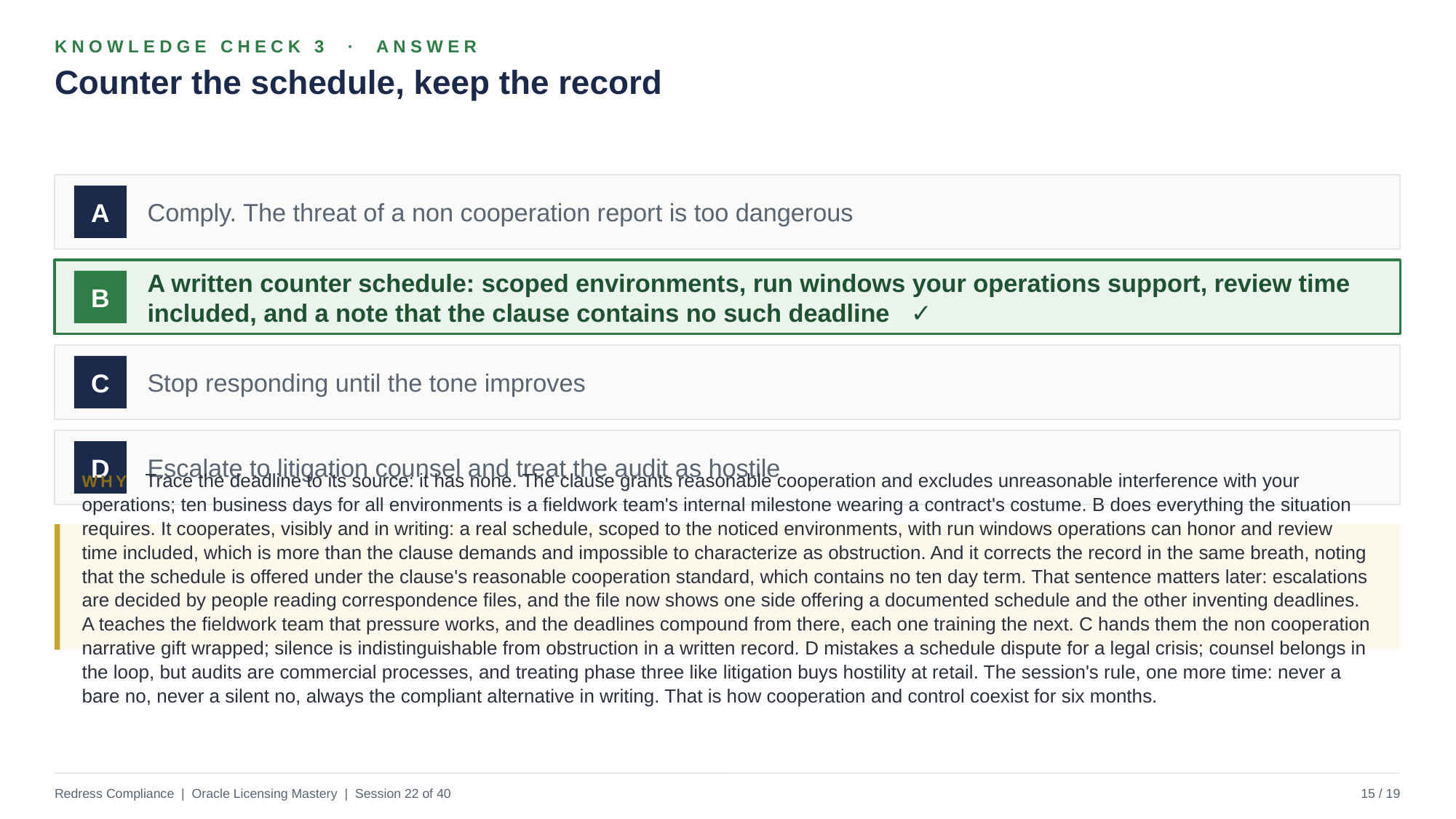

KNOWLEDGE CHECK 3  ·  ANSWER
Counter the schedule, keep the record

Comply. The threat of a non cooperation report is too dangerous

A

A written counter schedule: scoped environments, run windows your operations support, review time included, and a note that the clause contains no such deadline   ✓

B

Stop responding until the tone improves

C

Escalate to litigation counsel and treat the audit as hostile

D

WHY  Trace the deadline to its source: it has none. The clause grants reasonable cooperation and excludes unreasonable interference with your operations; ten business days for all environments is a fieldwork team's internal milestone wearing a contract's costume. B does everything the situation requires. It cooperates, visibly and in writing: a real schedule, scoped to the noticed environments, with run windows operations can honor and review time included, which is more than the clause demands and impossible to characterize as obstruction. And it corrects the record in the same breath, noting that the schedule is offered under the clause's reasonable cooperation standard, which contains no ten day term. That sentence matters later: escalations are decided by people reading correspondence files, and the file now shows one side offering a documented schedule and the other inventing deadlines. A teaches the fieldwork team that pressure works, and the deadlines compound from there, each one training the next. C hands them the non cooperation narrative gift wrapped; silence is indistinguishable from obstruction in a written record. D mistakes a schedule dispute for a legal crisis; counsel belongs in the loop, but audits are commercial processes, and treating phase three like litigation buys hostility at retail. The session's rule, one more time: never a bare no, never a silent no, always the compliant alternative in writing. That is how cooperation and control coexist for six months.

Redress Compliance  |  Oracle Licensing Mastery  |  Session 22 of 40
15 / 19